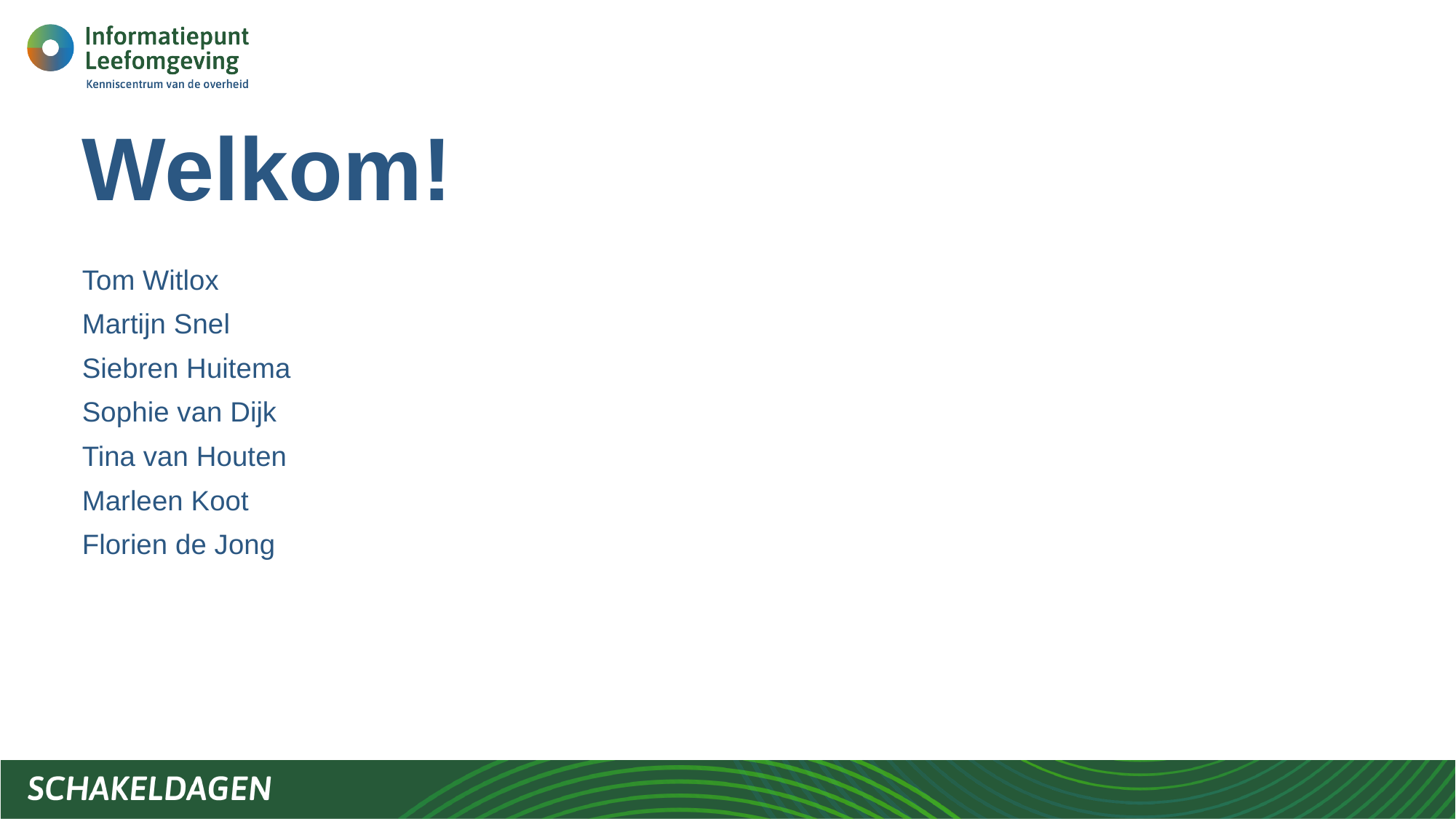

# Welkom!
Tom Witlox
Martijn Snel
Siebren Huitema
Sophie van Dijk
Tina van Houten
Marleen Koot
Florien de Jong